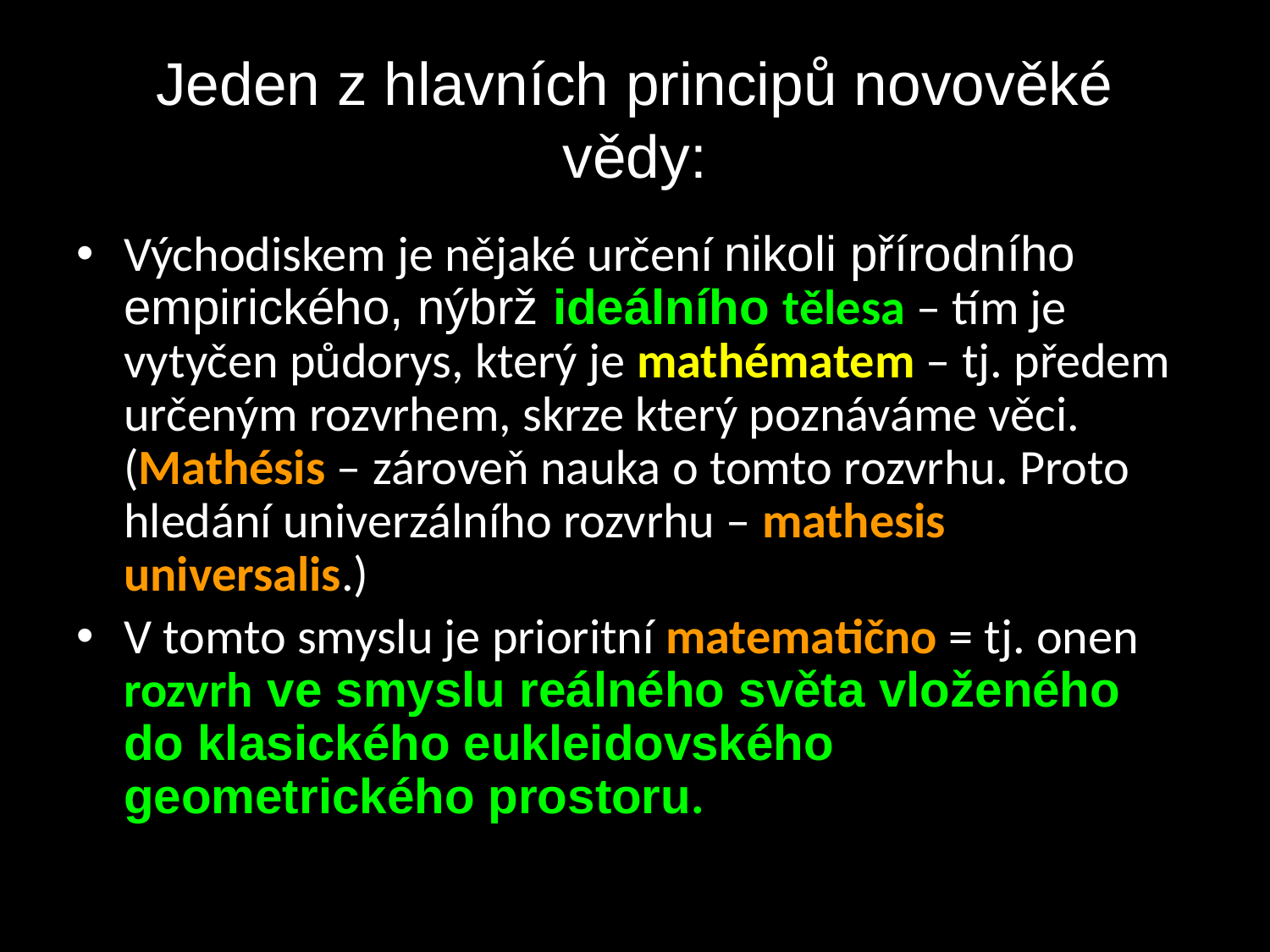

# Jeden z hlavních principů novověké vědy:
Východiskem je nějaké určení nikoli přírodního empirického, nýbrž ideálního tělesa – tím je vytyčen půdorys, který je mathématem – tj. předem určeným rozvrhem, skrze který poznáváme věci. (Mathésis – zároveň nauka o tomto rozvrhu. Proto hledání univerzálního rozvrhu – mathesis universalis.)
V tomto smyslu je prioritní matematično = tj. onen rozvrh ve smyslu reálného světa vloženého do klasického eukleidovského geometrického prostoru.